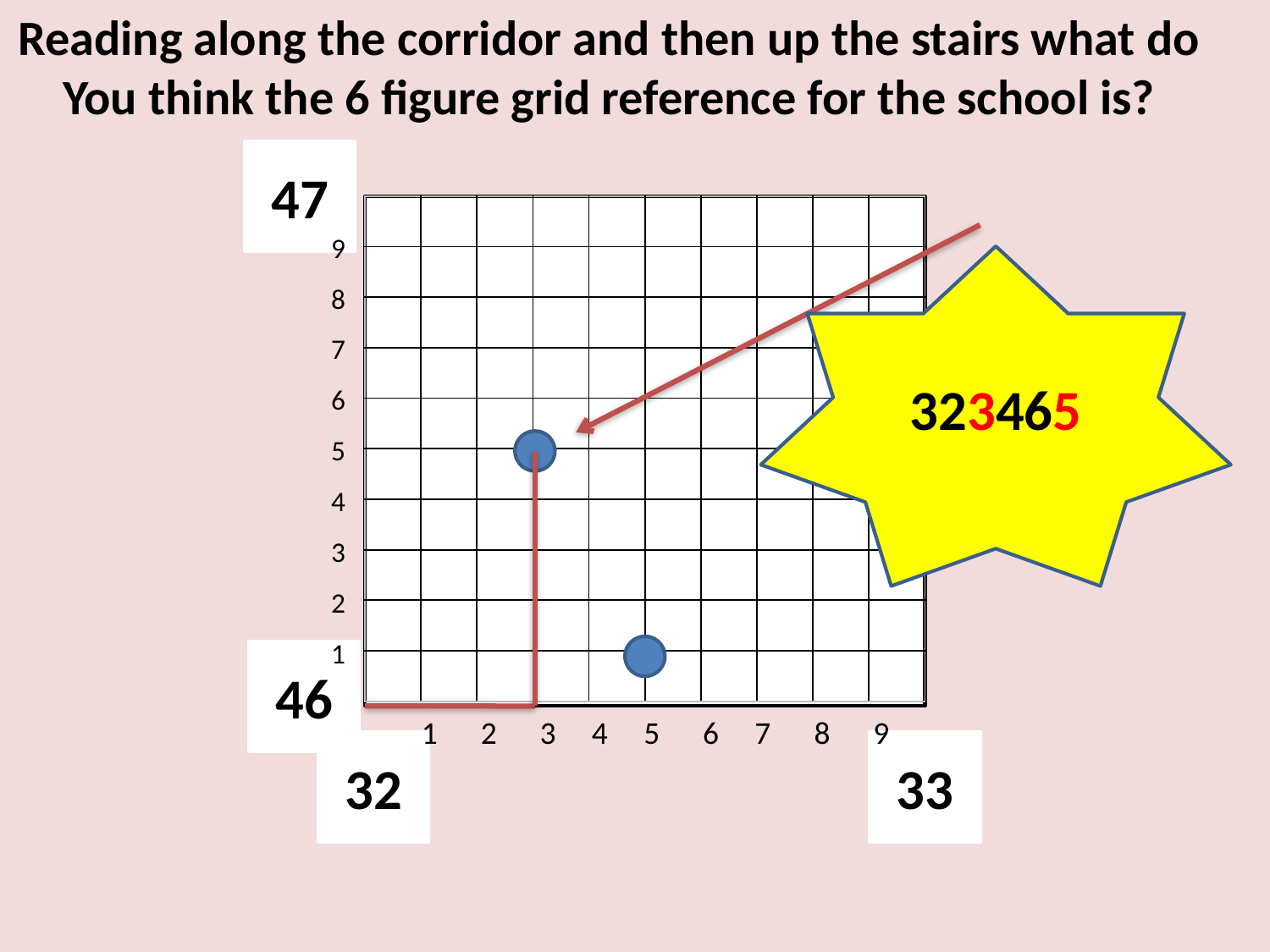

Reading along the corridor and then up the stairs what do
You think the 6 figure grid reference for the school is?
47
|  |  |  |  |  |  |  |  |  |  |
| --- | --- | --- | --- | --- | --- | --- | --- | --- | --- |
|  |  |  |  |  |  |  |  |  |  |
|  |  |  |  |  |  |  |  |  |  |
|  |  |  |  |  |  |  |  |  |  |
|  |  |  |  |  |  |  |  |  |  |
|  |  |  |  |  |  |  |  |  |  |
|  |  |  |  |  |  |  |  |  |  |
|  |  |  |  |  |  |  |  |  |  |
|  |  |  |  |  |  |  |  |  |  |
|  |  |  |  |  |  |  |  |  |  |

9
8
7
6
5
4
3
2
1
323465

46
       1      2      3     4     5      6     7      8      9
32
33